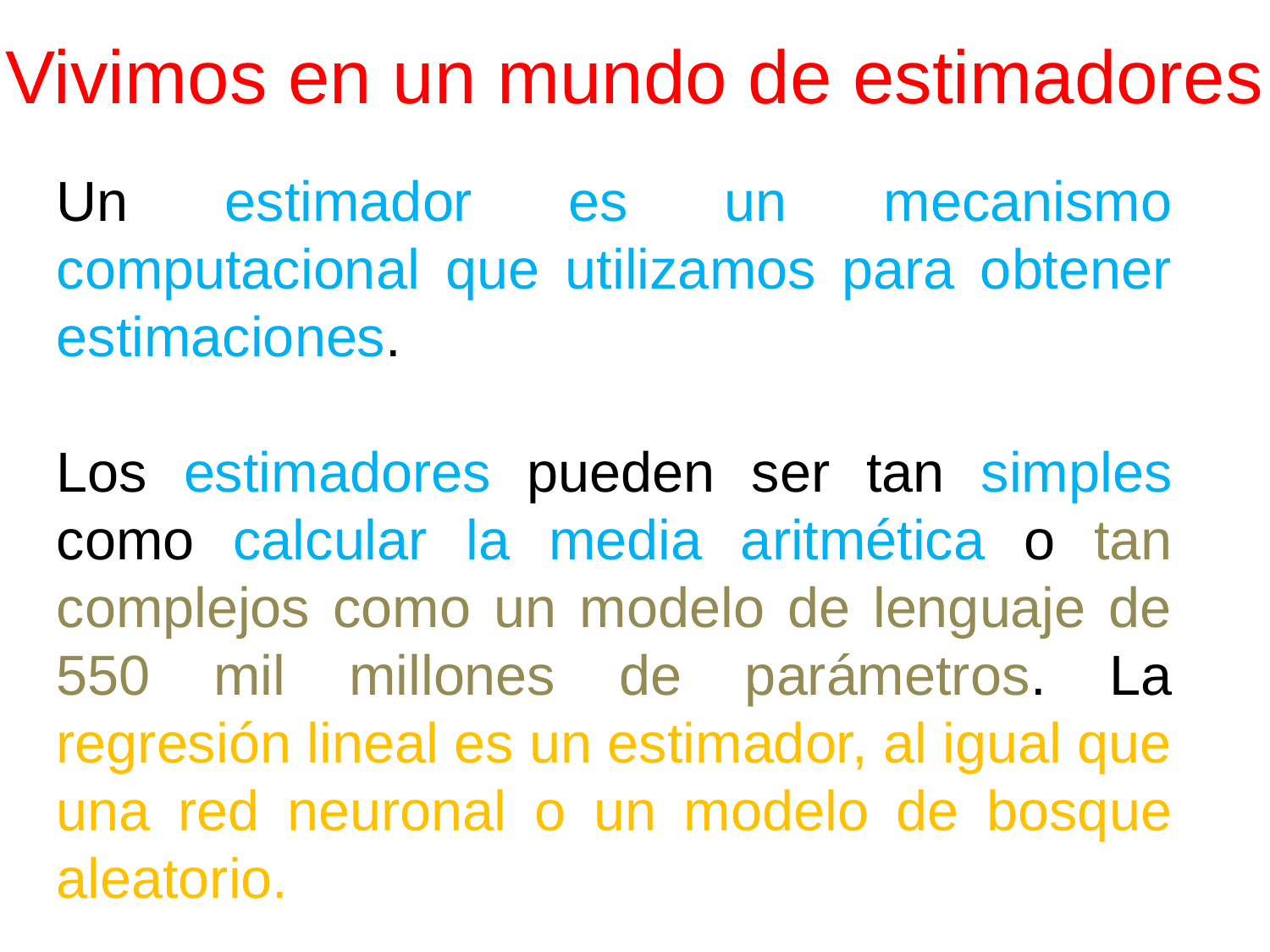

# Vivimos en un mundo de estimadores
Un estimador es un mecanismo computacional que utilizamos para obtener estimaciones.

Los estimadores pueden ser tan simples como calcular la media aritmética o tan complejos como un modelo de lenguaje de 550 mil millones de parámetros. La regresión lineal es un estimador, al igual que una red neuronal o un modelo de bosque aleatorio.